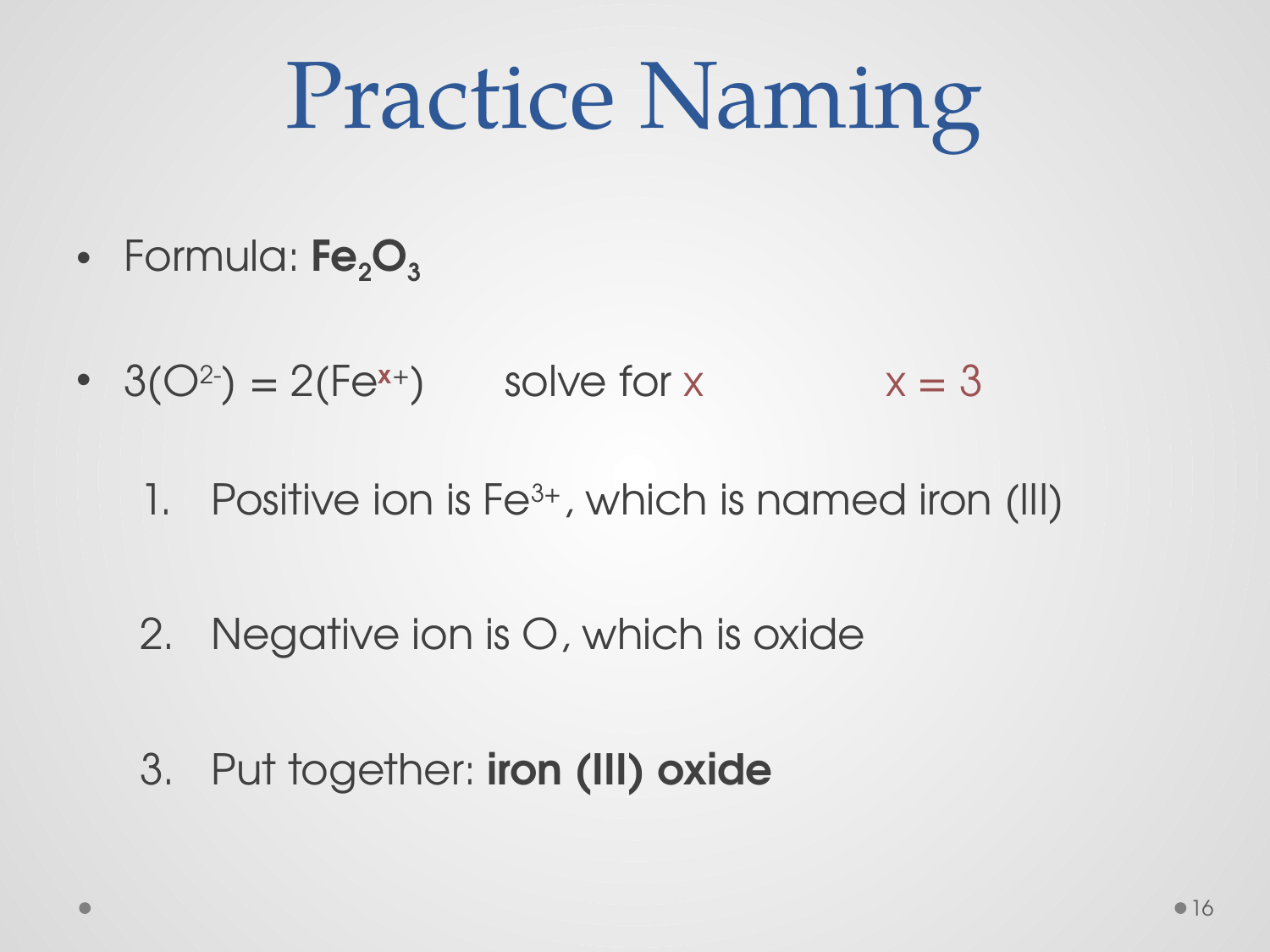

# Practice Naming
Formula: Fe2O3

3(O2-) = 2(Fex+)	solve for x		x = 3

Positive ion is Fe3+, which is named iron (III)

Negative ion is O, which is oxide

Put together: iron (III) oxide

16